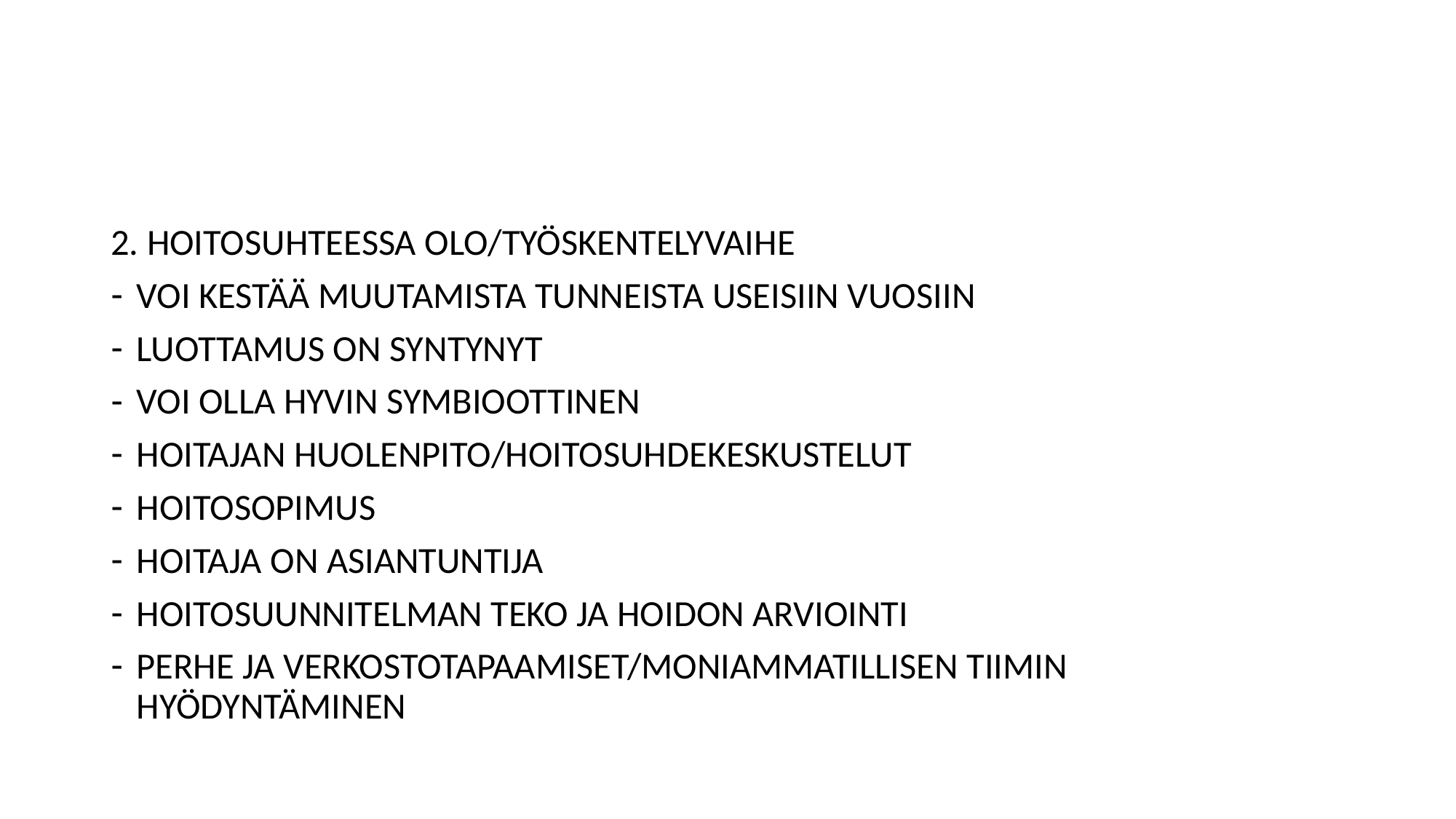

#
2. HOITOSUHTEESSA OLO/TYÖSKENTELYVAIHE
VOI KESTÄÄ MUUTAMISTA TUNNEISTA USEISIIN VUOSIIN
LUOTTAMUS ON SYNTYNYT
VOI OLLA HYVIN SYMBIOOTTINEN
HOITAJAN HUOLENPITO/HOITOSUHDEKESKUSTELUT
HOITOSOPIMUS
HOITAJA ON ASIANTUNTIJA
HOITOSUUNNITELMAN TEKO JA HOIDON ARVIOINTI
PERHE JA VERKOSTOTAPAAMISET/MONIAMMATILLISEN TIIMIN HYÖDYNTÄMINEN